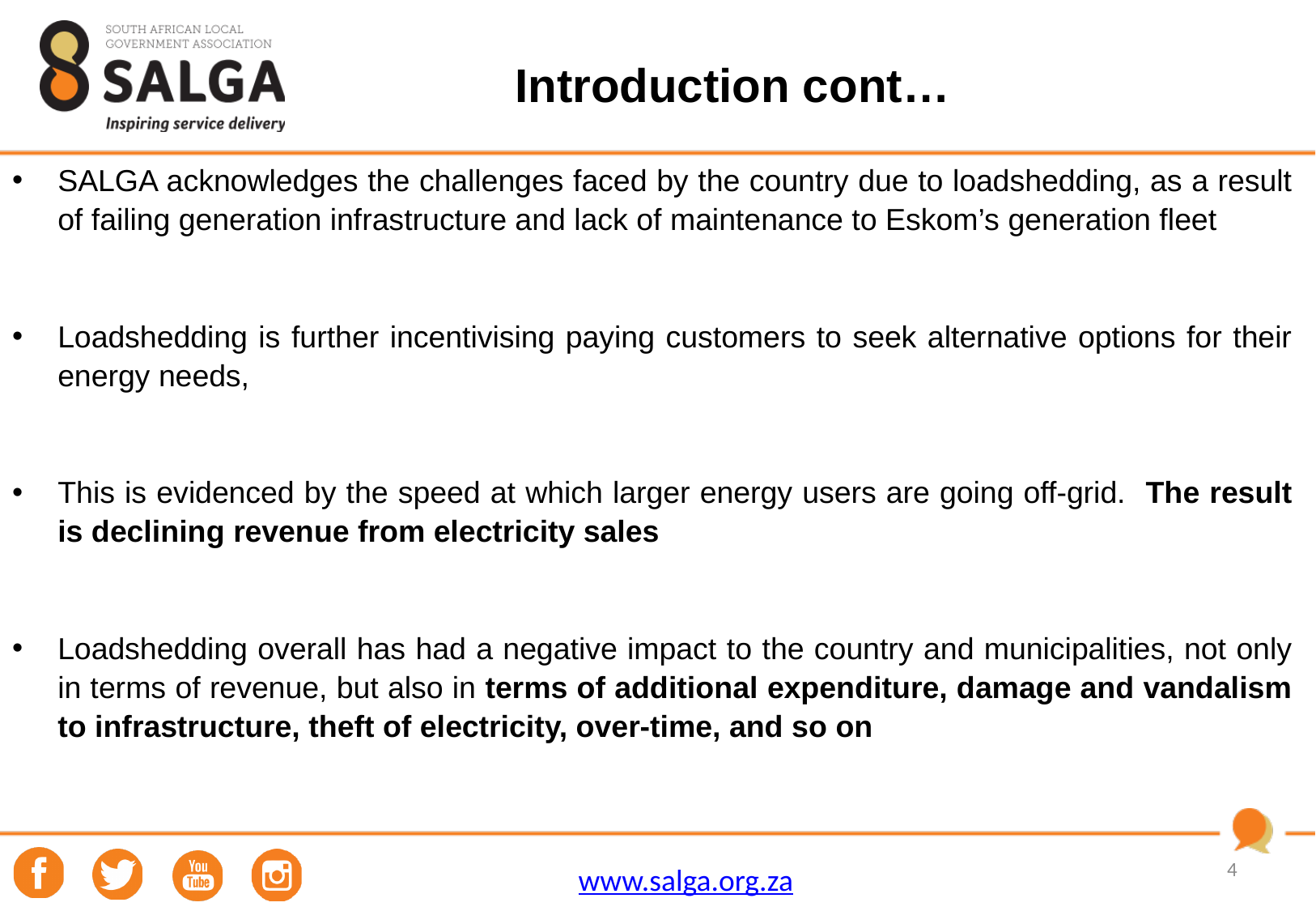

# Introduction cont…
SALGA acknowledges the challenges faced by the country due to loadshedding, as a result of failing generation infrastructure and lack of maintenance to Eskom’s generation fleet

Loadshedding is further incentivising paying customers to seek alternative options for their energy needs,

This is evidenced by the speed at which larger energy users are going off-grid.  The result is declining revenue from electricity sales

Loadshedding overall has had a negative impact to the country and municipalities, not only in terms of revenue, but also in terms of additional expenditure, damage and vandalism to infrastructure, theft of electricity, over-time, and so on

4